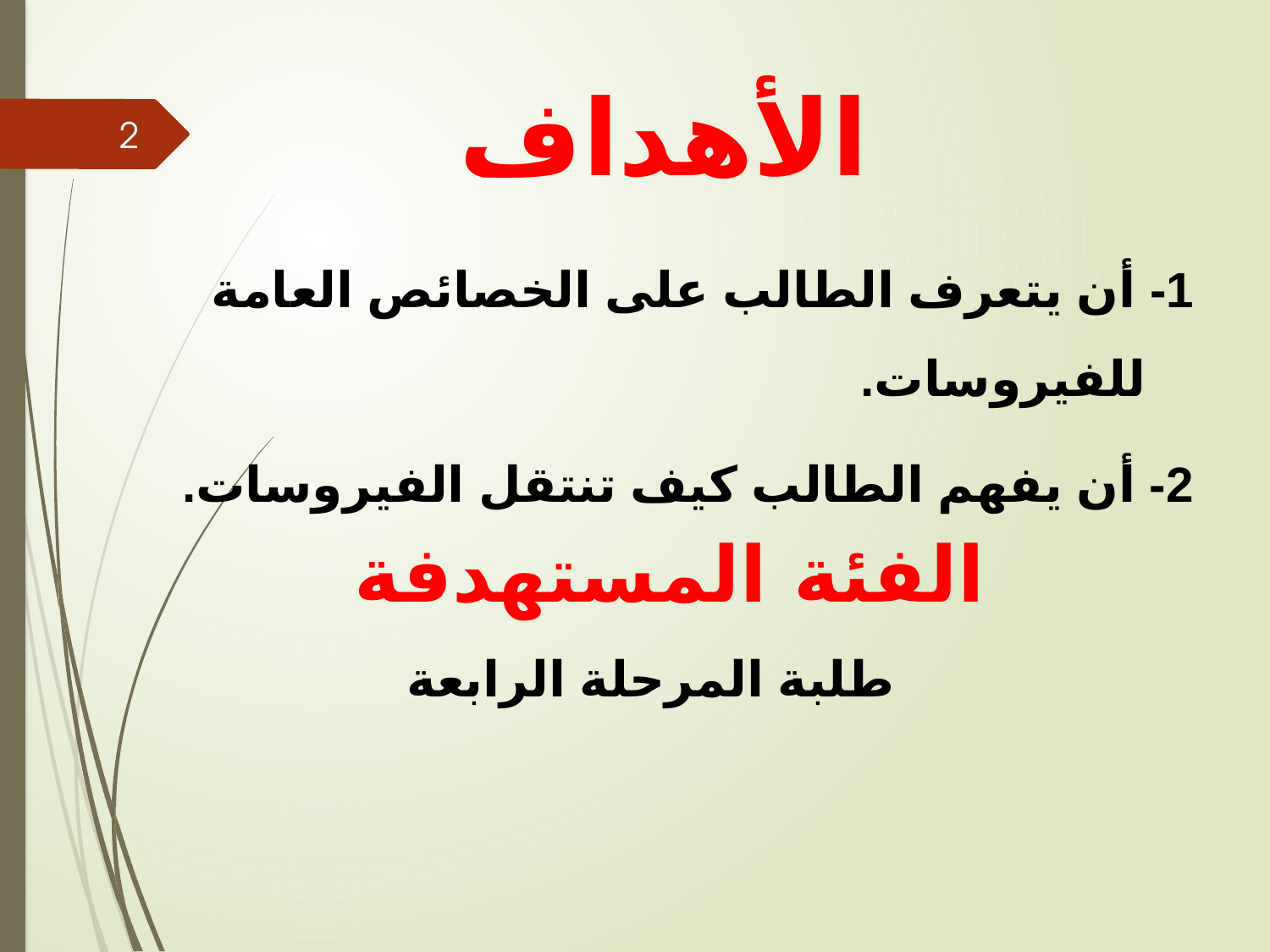

# الأهداف
2
1- أن يتعرف الطالب على الخصائص العامة للفيروسات.
2- أن يفهم الطالب كيف تنتقل الفيروسات.

الفئة المستهدفة
طلبة المرحلة الرابعة